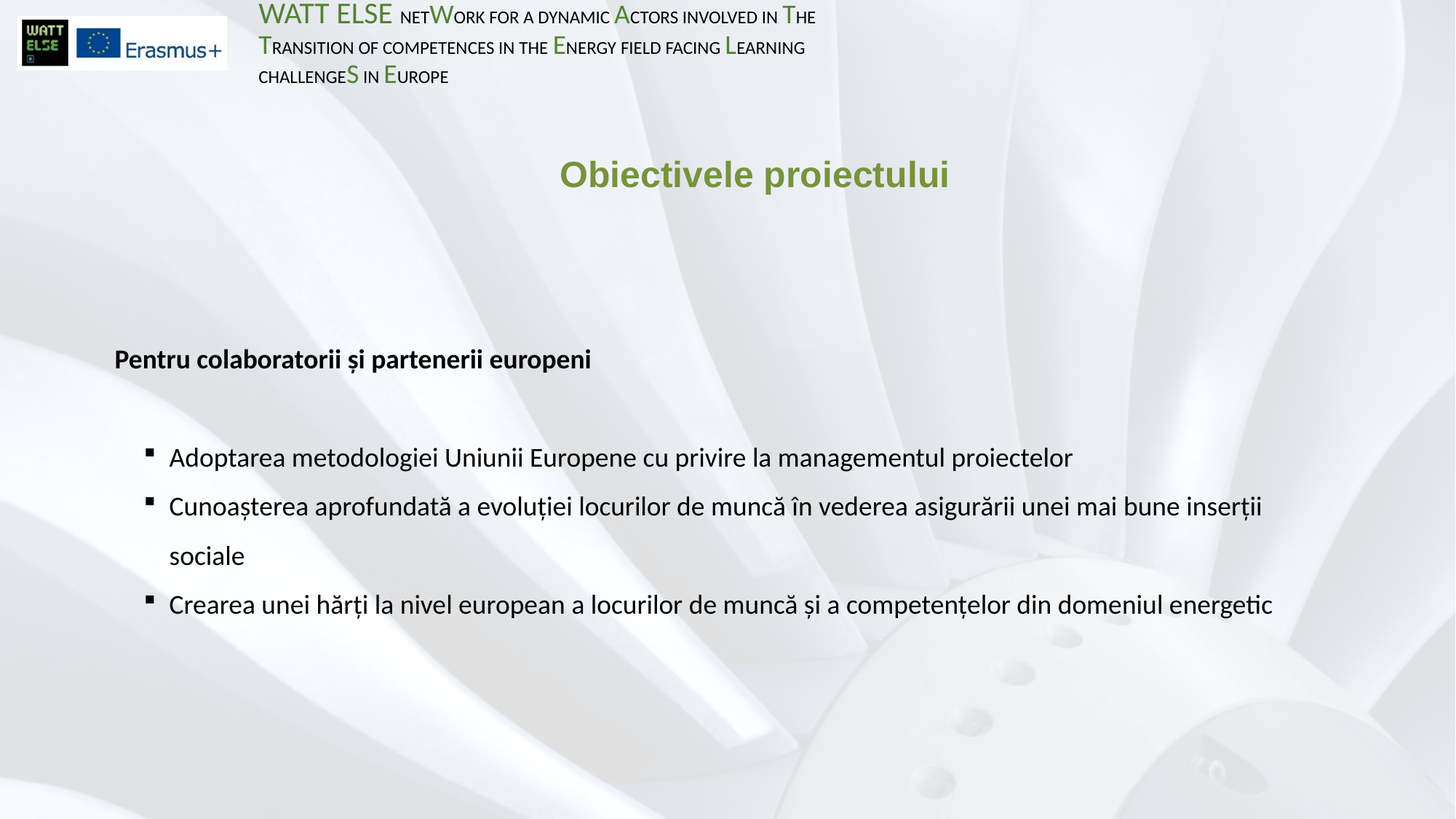

Obiectivele proiectului
Pentru colaboratorii și partenerii europeni

Adoptarea metodologiei Uniunii Europene cu privire la managementul proiectelor
Cunoașterea aprofundată a evoluției locurilor de muncă în vederea asigurării unei mai bune inserții sociale
Crearea unei hărți la nivel european a locurilor de muncă și a competențelor din domeniul energetic